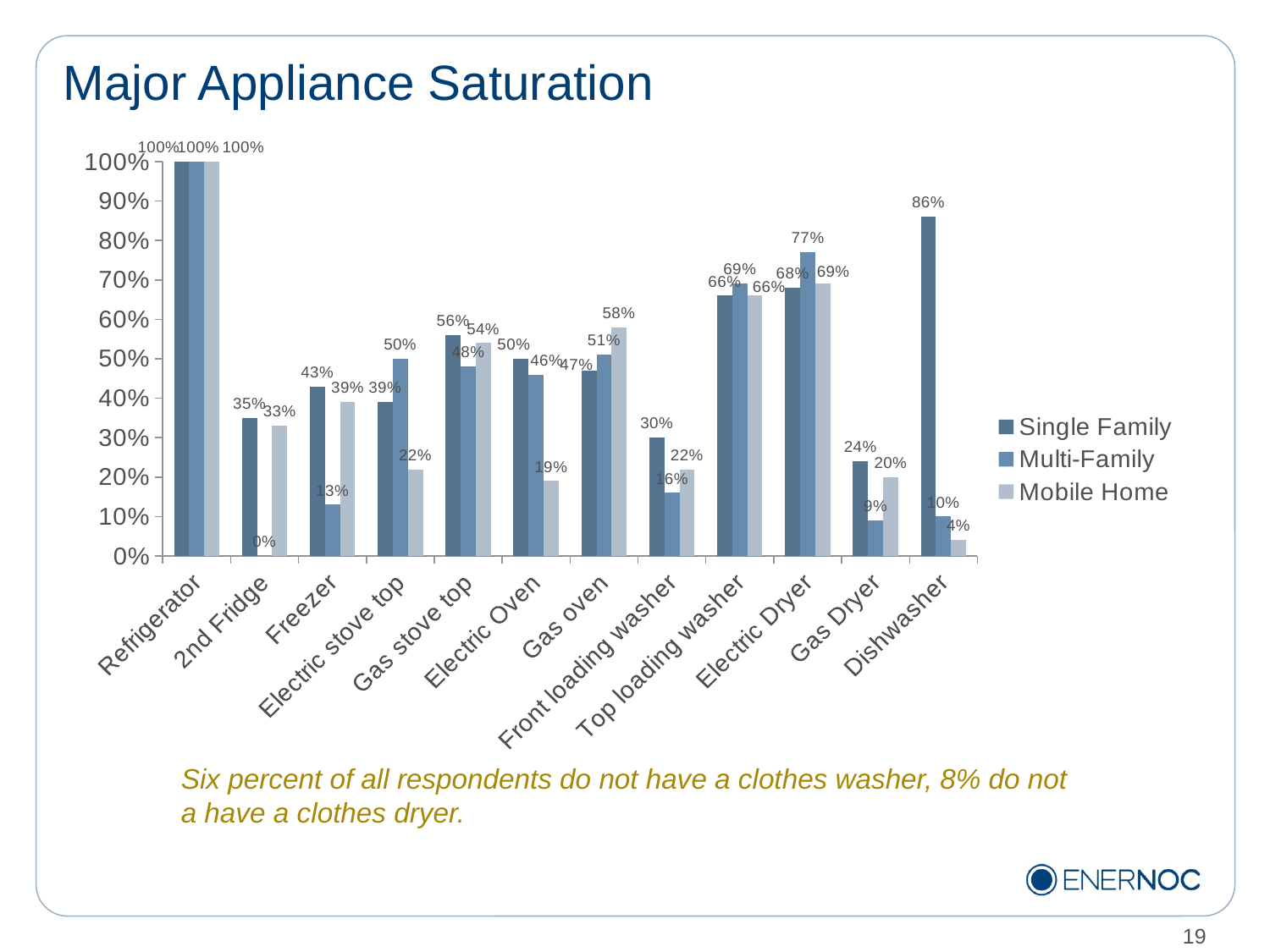

# Major Appliance Saturation

### Chart

| Category | Single Family | Multi-Family | Mobile Home |
|---|---|---|---|
| Refrigerator | 1.0 | 1.0 | 1.0 |
| 2nd Fridge | 0.3500000000000001 | 0.0 | 0.3300000000000001 |
| Freezer | 0.4300000000000001 | 0.13 | 0.3900000000000001 |
| Electric stove top | 0.3900000000000001 | 0.5 | 0.22 |
| Gas stove top | 0.56 | 0.4800000000000001 | 0.54 |
| Electric Oven | 0.5 | 0.46 | 0.19 |
| Gas oven | 0.4700000000000001 | 0.51 | 0.5800000000000001 |
| Front loading washer | 0.3000000000000001 | 0.16 | 0.22 |
| Top loading washer | 0.6600000000000003 | 0.6900000000000002 | 0.6600000000000003 |
| Electric Dryer | 0.68 | 0.7700000000000002 | 0.6900000000000002 |
| Gas Dryer | 0.24000000000000005 | 0.09000000000000002 | 0.2 |
| Dishwasher | 0.8600000000000002 | 0.1 | 0.040000000000000015 |
Six percent of all respondents do not have a clothes washer, 8% do not a have a clothes dryer.